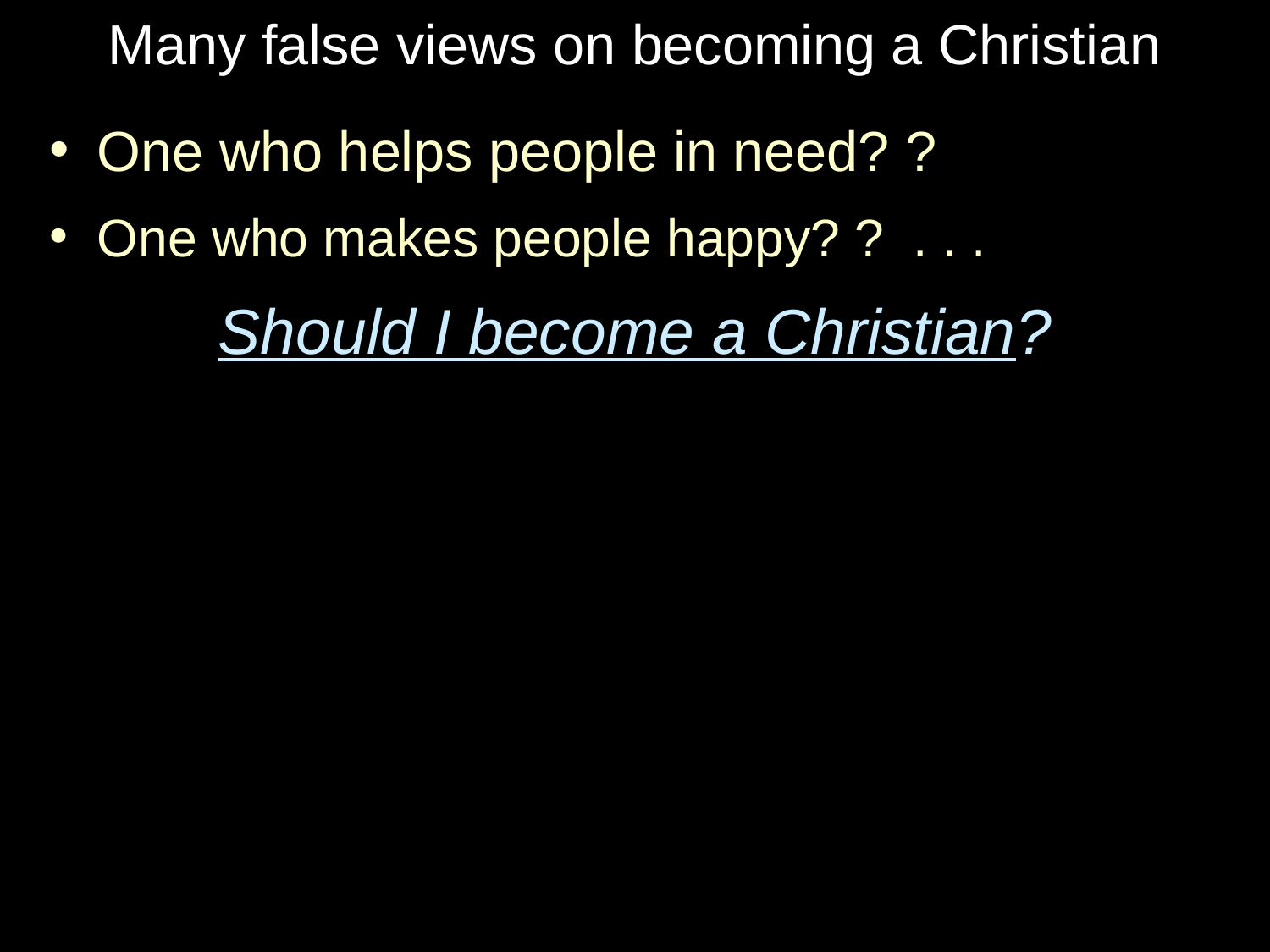

# Many false views on becoming a Christian
One who helps people in need? ?
One who makes people happy? ?  . . .
Should I become a Christian?